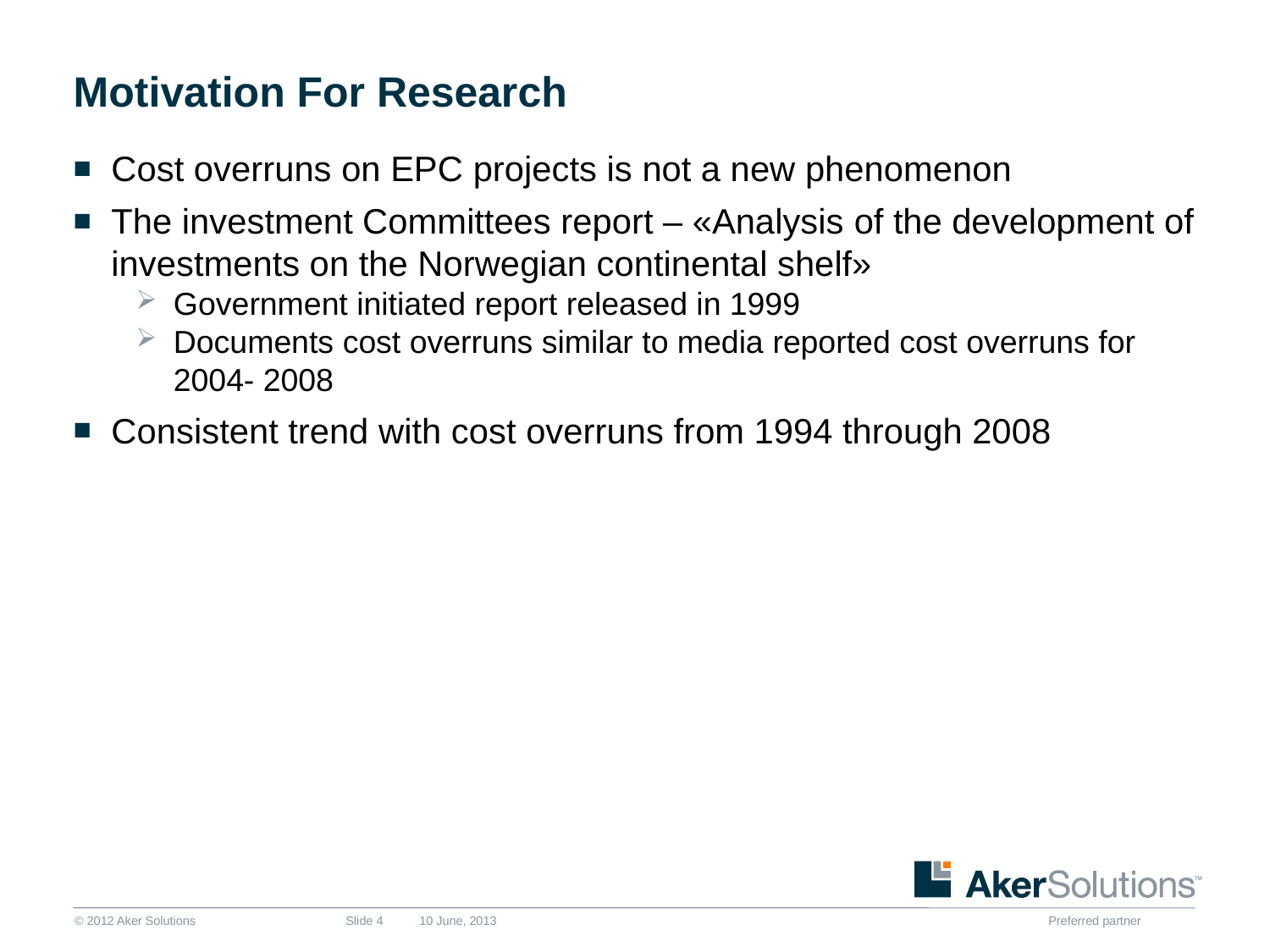

# Motivation For Research
Cost overruns on EPC projects is not a new phenomenon
The investment Committees report – «Analysis of the development of investments on the Norwegian continental shelf»
Government initiated report released in 1999
Documents cost overruns similar to media reported cost overruns for 2004- 2008
Consistent trend with cost overruns from 1994 through 2008

Slide 4
10 June, 2013